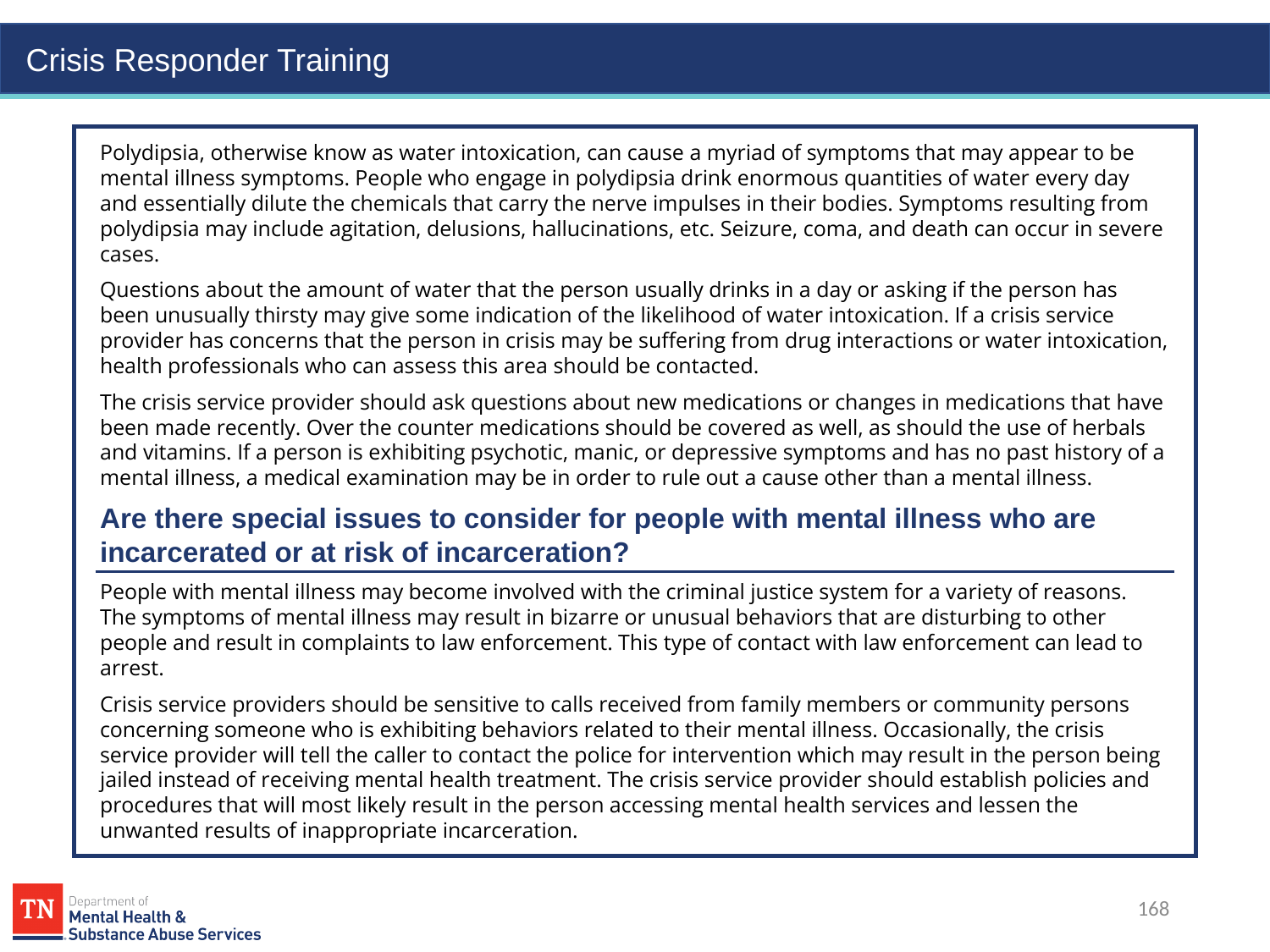

Polydipsia, otherwise know as water intoxication, can cause a myriad of symptoms that may appear to be mental illness symptoms. People who engage in polydipsia drink enormous quantities of water every day and essentially dilute the chemicals that carry the nerve impulses in their bodies. Symptoms resulting from polydipsia may include agitation, delusions, hallucinations, etc. Seizure, coma, and death can occur in severe cases.
Questions about the amount of water that the person usually drinks in a day or asking if the person has been unusually thirsty may give some indication of the likelihood of water intoxication. If a crisis service provider has concerns that the person in crisis may be suffering from drug interactions or water intoxication, health professionals who can assess this area should be contacted.
The crisis service provider should ask questions about new medications or changes in medications that have been made recently. Over the counter medications should be covered as well, as should the use of herbals and vitamins. If a person is exhibiting psychotic, manic, or depressive symptoms and has no past history of a mental illness, a medical examination may be in order to rule out a cause other than a mental illness.
Are there special issues to consider for people with mental illness who are incarcerated or at risk of incarceration?
People with mental illness may become involved with the criminal justice system for a variety of reasons. The symptoms of mental illness may result in bizarre or unusual behaviors that are disturbing to other people and result in complaints to law enforcement. This type of contact with law enforcement can lead to arrest.
Crisis service providers should be sensitive to calls received from family members or community persons concerning someone who is exhibiting behaviors related to their mental illness. Occasionally, the crisis service provider will tell the caller to contact the police for intervention which may result in the person being jailed instead of receiving mental health treatment. The crisis service provider should establish policies and procedures that will most likely result in the person accessing mental health services and lessen the unwanted results of inappropriate incarceration.

168